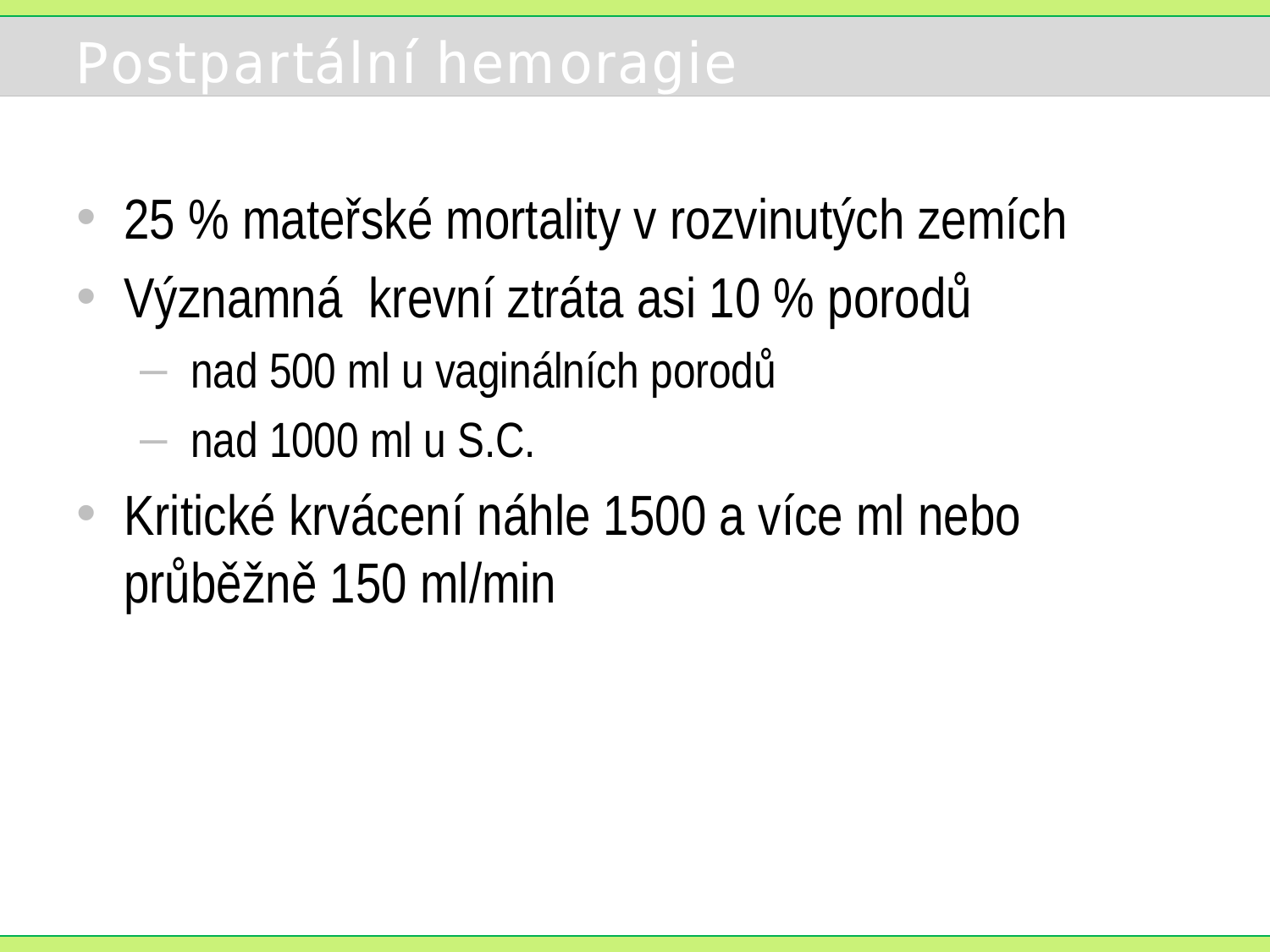

# Postpartální hemoragie
25 % mateřské mortality v rozvinutých zemích
Významná  krevní ztráta asi 10 % porodů
 nad 500 ml u vaginálních porodů
 nad 1000 ml u S.C.
Kritické krvácení náhle 1500 a více ml nebo průběžně 150 ml/min